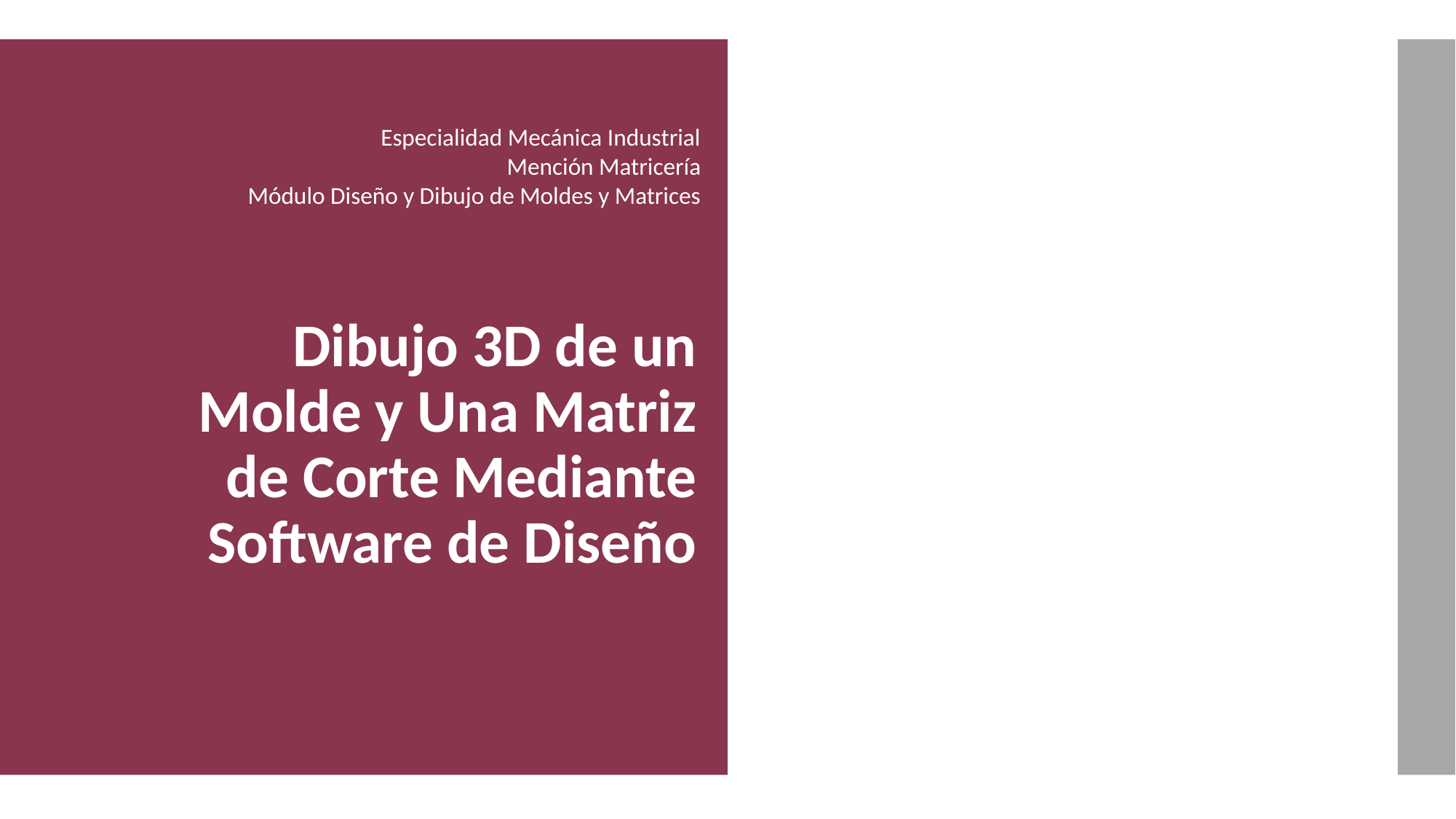

Especialidad Mecánica Industrial
Mención Matricería
Módulo Diseño y Dibujo de Moldes y Matrices
# Dibujo 3D de un Molde y Una Matriz de Corte Mediante Software de Diseño